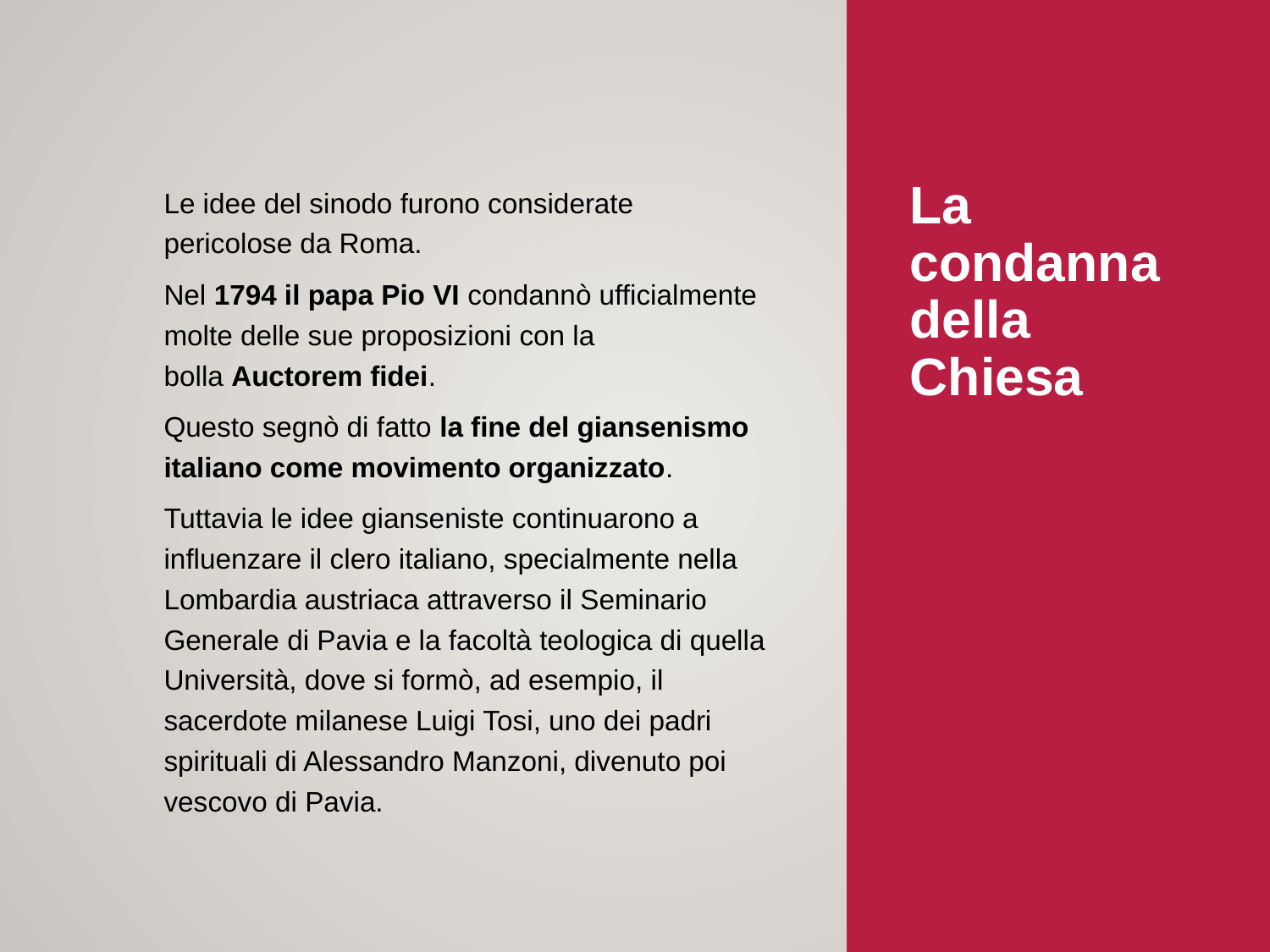

# La condanna della Chiesa
Le idee del sinodo furono considerate pericolose da Roma.
Nel 1794 il papa Pio VI condannò ufficialmente molte delle sue proposizioni con la bolla Auctorem fidei.
Questo segnò di fatto la fine del giansenismo italiano come movimento organizzato.
Tuttavia le idee gianseniste continuarono a influenzare il clero italiano, specialmente nella Lombardia austriaca attraverso il Seminario Generale di Pavia e la facoltà teologica di quella Università, dove si formò, ad esempio, il sacerdote milanese Luigi Tosi, uno dei padri spirituali di Alessandro Manzoni, divenuto poi vescovo di Pavia.